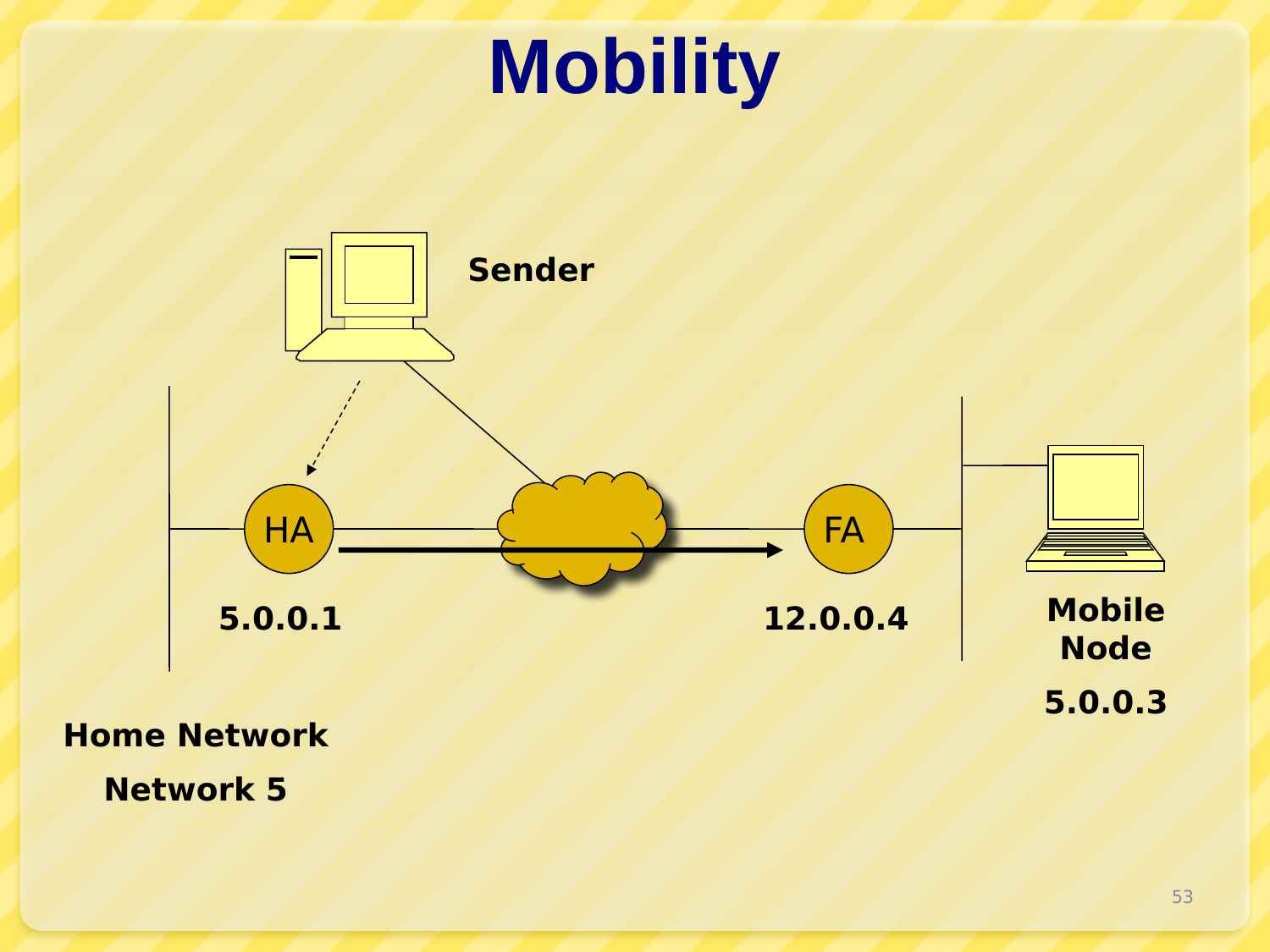

# Mobility

Sender

HA

FA

Mobile Node
5.0.0.3
5.0.0.1
12.0.0.4
Home Network
Network 5
53